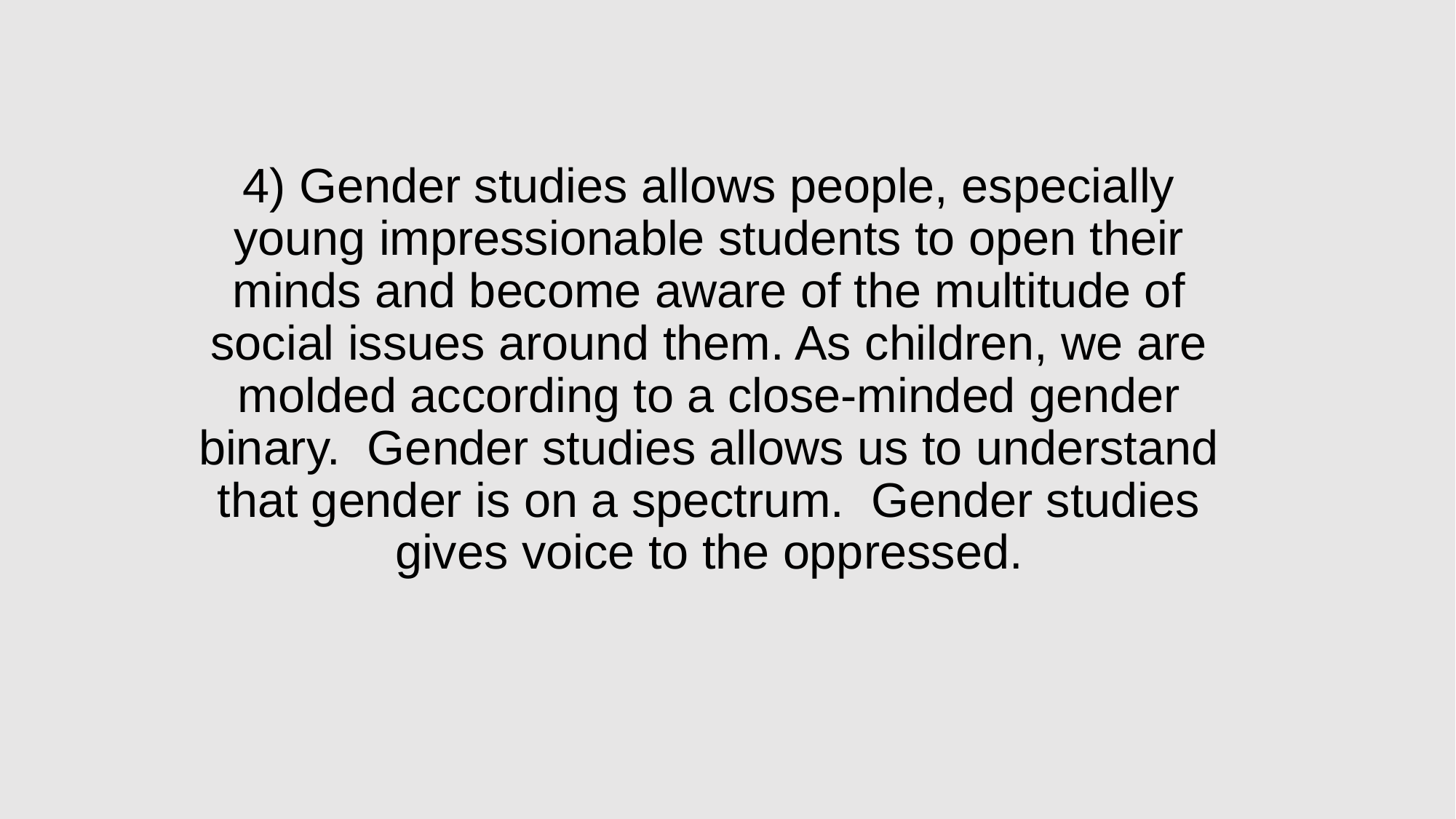

4) Gender studies allows people, especially young impressionable students to open their minds and become aware of the multitude of social issues around them. As children, we are molded according to a close-minded gender binary.  Gender studies allows us to understand that gender is on a spectrum.  Gender studies gives voice to the oppressed.